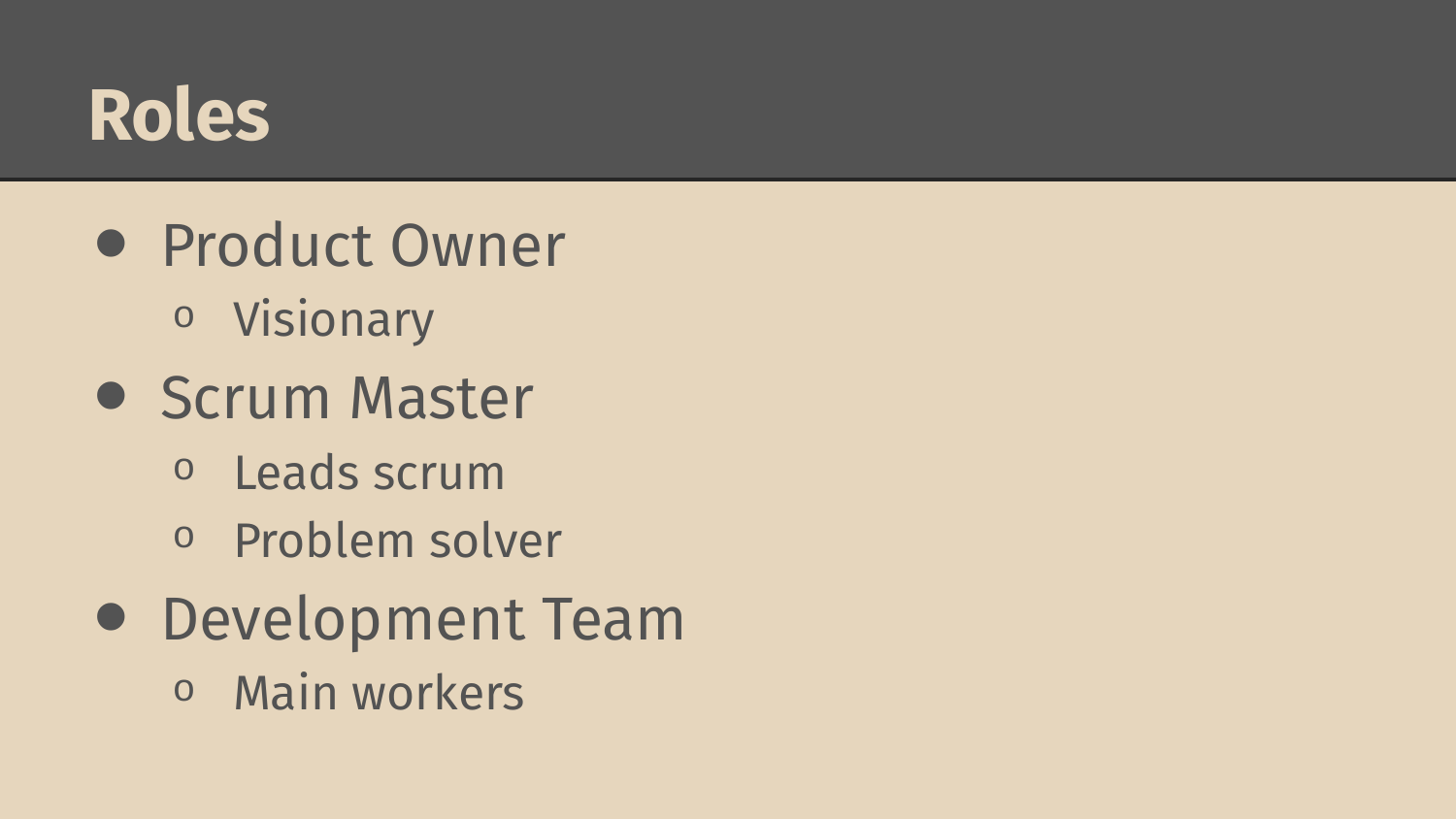

# Roles
Product Owner
Visionary
Scrum Master
Leads scrum
Problem solver
Development Team
Main workers